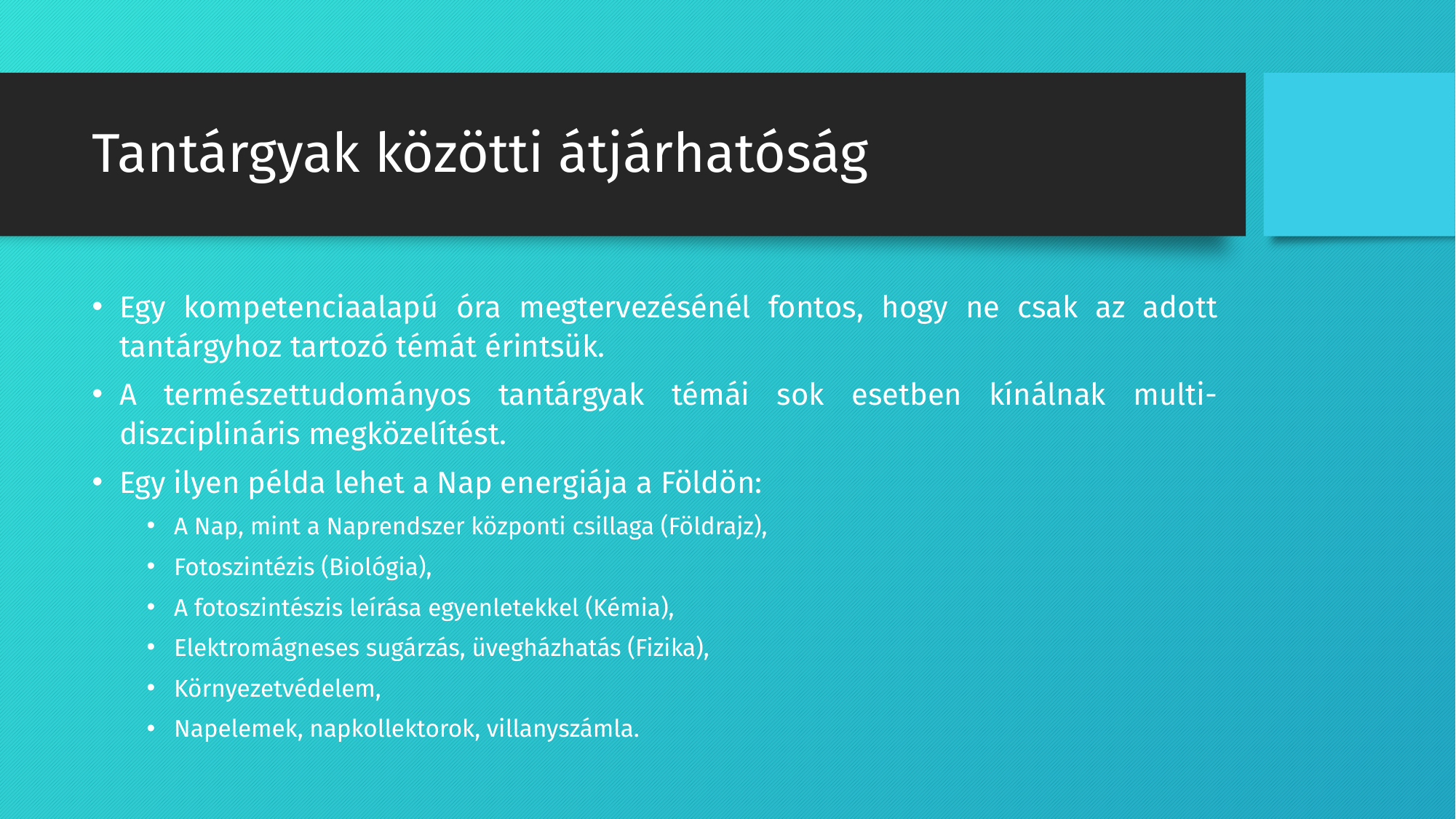

# Tantárgyak közötti átjárhatóság
Egy kompetenciaalapú óra megtervezésénél fontos, hogy ne csak az adott tantárgyhoz tartozó témát érintsük.
A természettudományos tantárgyak témái sok esetben kínálnak multi-diszciplináris megközelítést.
Egy ilyen példa lehet a Nap energiája a Földön:
A Nap, mint a Naprendszer központi csillaga (Földrajz),
Fotoszintézis (Biológia),
A fotoszintészis leírása egyenletekkel (Kémia),
Elektromágneses sugárzás, üvegházhatás (Fizika),
Környezetvédelem,
Napelemek, napkollektorok, villanyszámla.